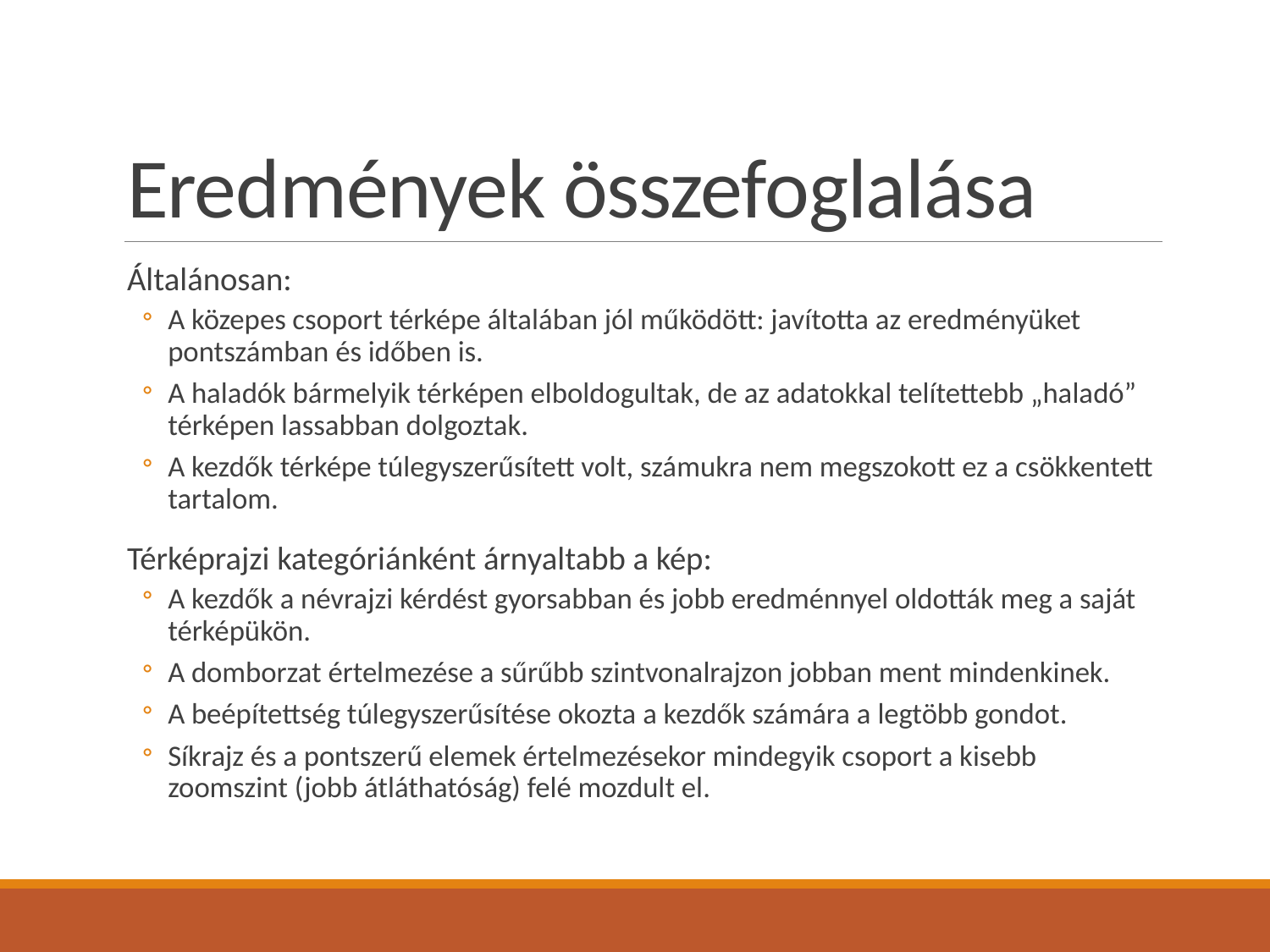

# Eredmények összefoglalása
Általánosan:
A közepes csoport térképe általában jól működött: javította az eredményüket pontszámban és időben is.
A haladók bármelyik térképen elboldogultak, de az adatokkal telítettebb „haladó” térképen lassabban dolgoztak.
A kezdők térképe túlegyszerűsített volt, számukra nem megszokott ez a csökkentett tartalom.
Térképrajzi kategóriánként árnyaltabb a kép:
A kezdők a névrajzi kérdést gyorsabban és jobb eredménnyel oldották meg a saját térképükön.
A domborzat értelmezése a sűrűbb szintvonalrajzon jobban ment mindenkinek.
A beépítettség túlegyszerűsítése okozta a kezdők számára a legtöbb gondot.
Síkrajz és a pontszerű elemek értelmezésekor mindegyik csoport a kisebb zoomszint (jobb átláthatóság) felé mozdult el.